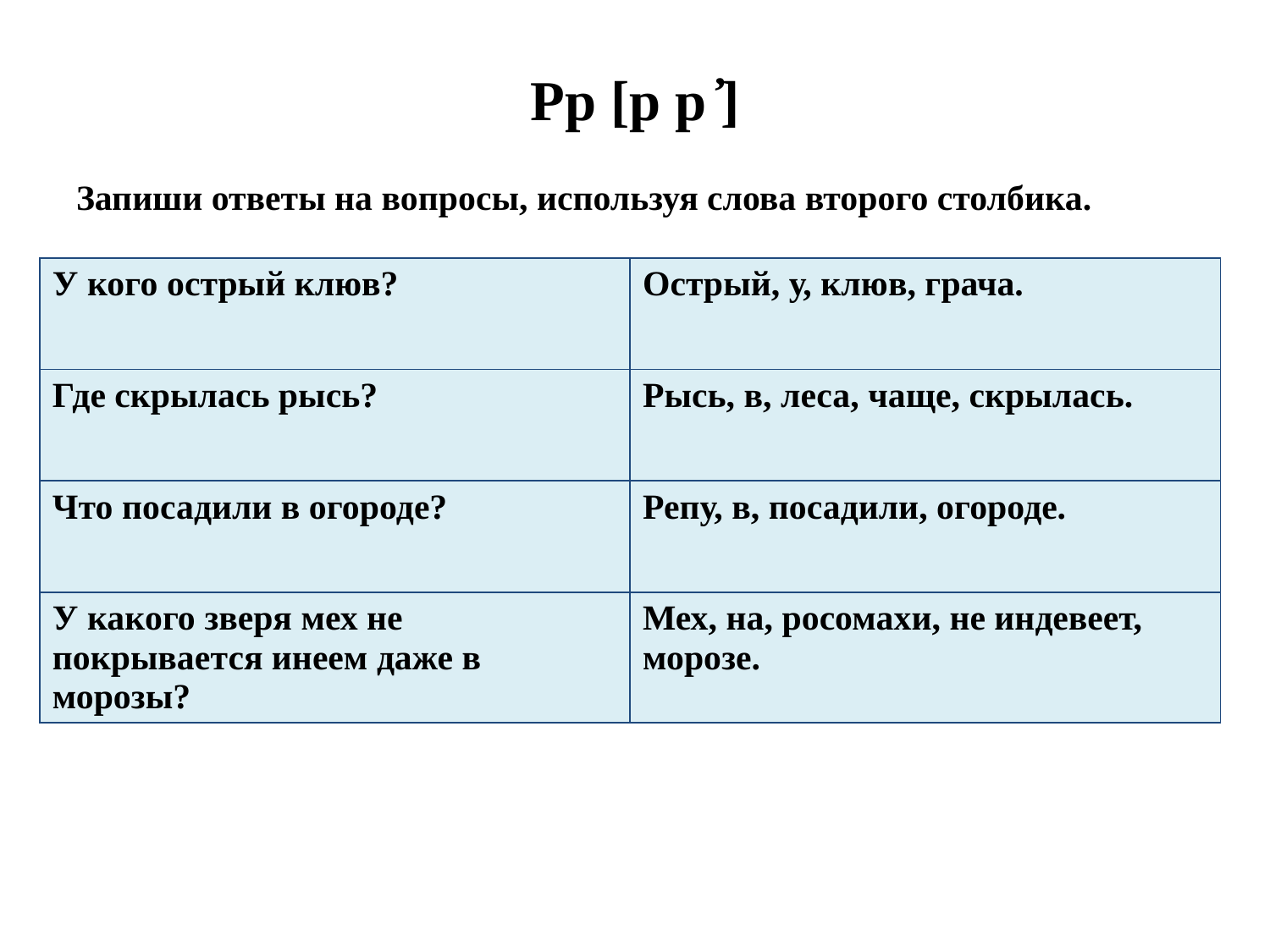

# Рр [р р ҆]
Запиши ответы на вопросы, используя слова второго столбика.

| У кого острый клюв? | Острый, у, клюв, грача. |
| --- | --- |
| Где скрылась рысь? | Рысь, в, леса, чаще, скрылась. |
| Что посадили в огороде? | Репу, в, посадили, огороде. |
| У какого зверя мех не покрывается инеем даже в морозы? | Мех, на, росомахи, не индевеет, морозе. |